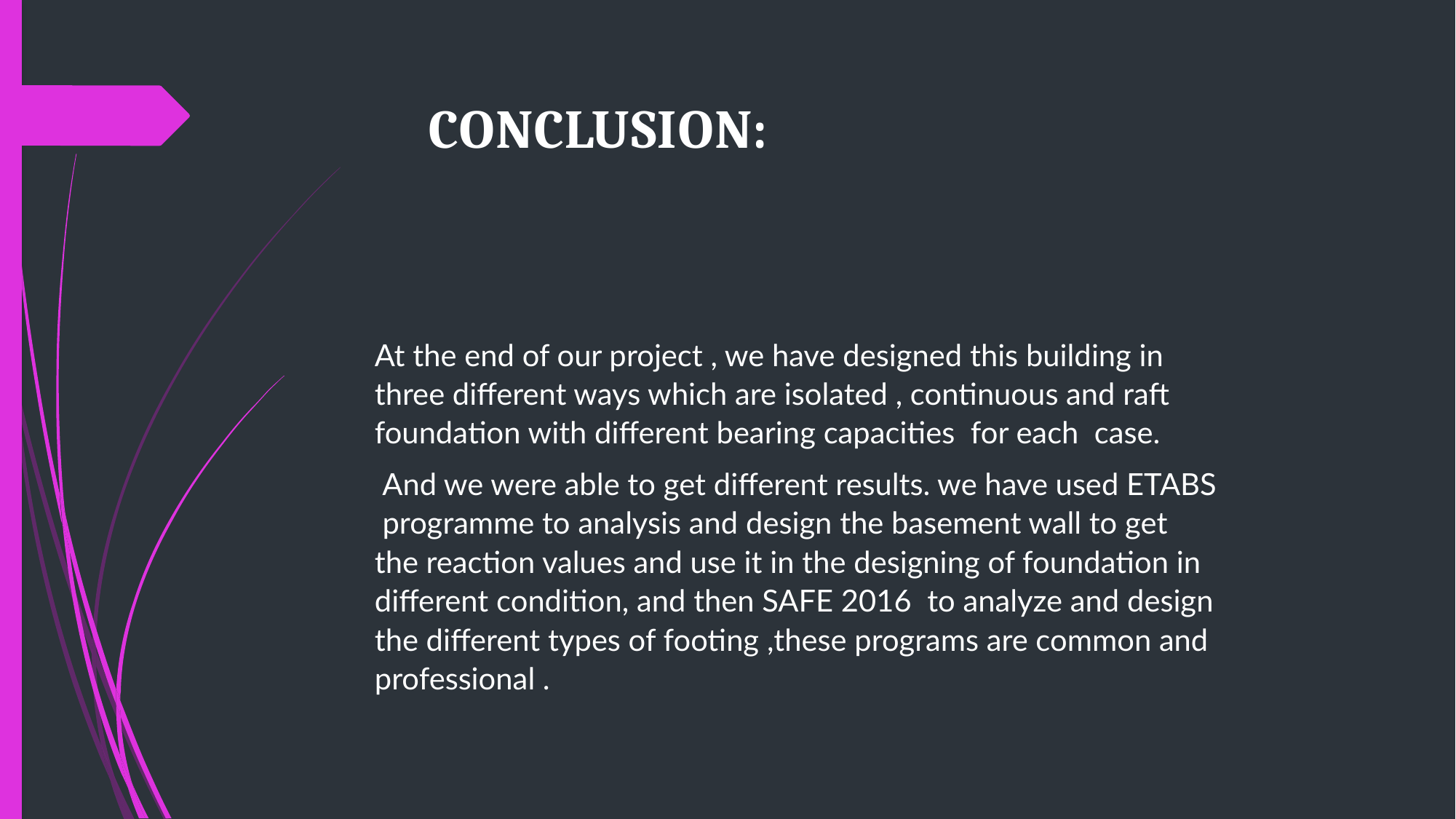

CONCLUSION:
At the end of our project , we have designed this building in three different ways which are isolated , continuous and raft foundation with different bearing capacities  for each  case.
 And we were able to get different results. we have used ETABS  programme to analysis and design the basement wall to get the reaction values and use it in the designing of foundation in different condition, and then SAFE 2016  to analyze and design the different types of footing ,these programs are common and professional .